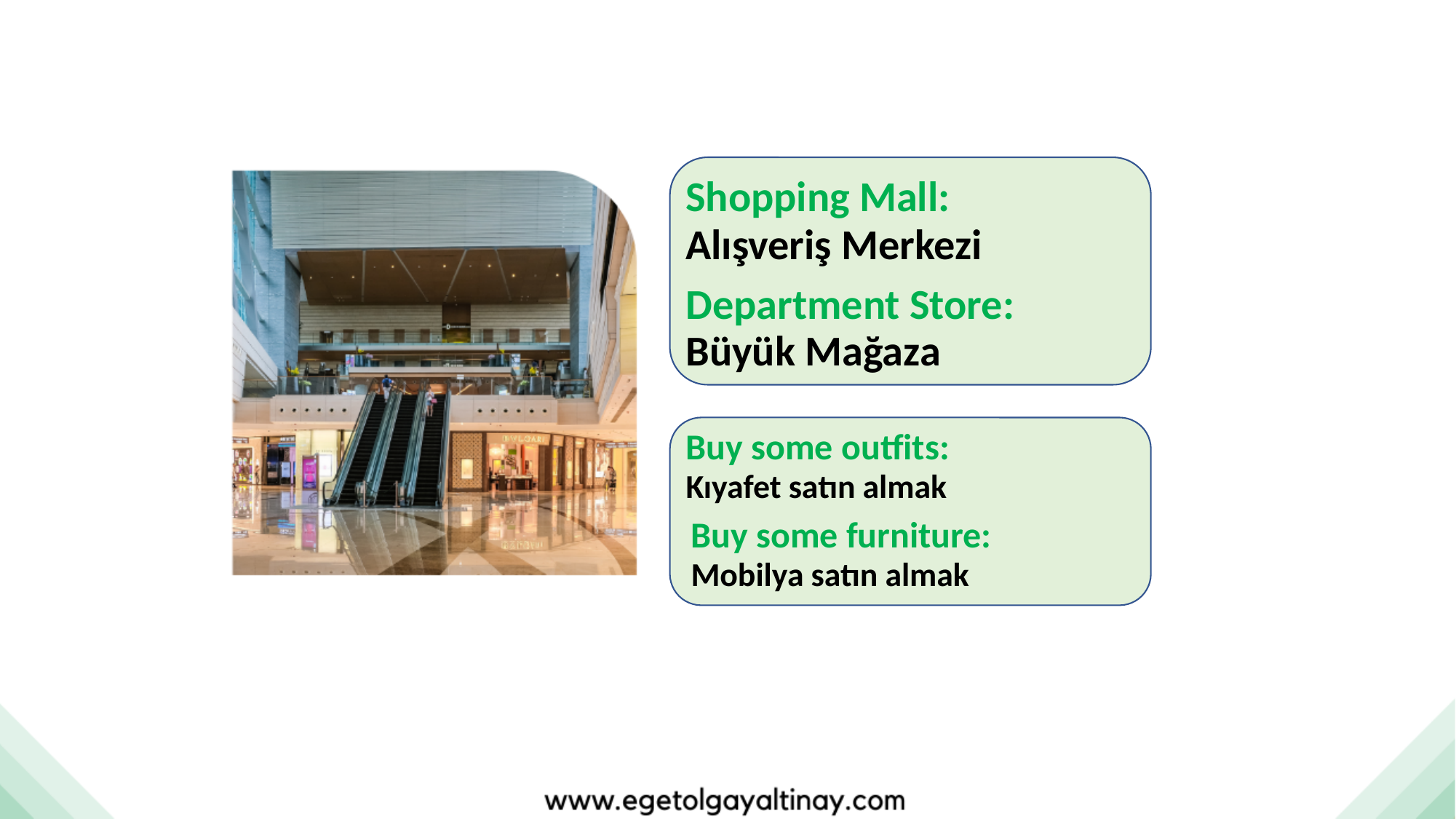

Shopping Mall:
Alışveriş Merkezi
Department Store:
Büyük Mağaza

Buy some outfits:
Kıyafet satın almak
Buy some furniture:
Mobilya satın almak